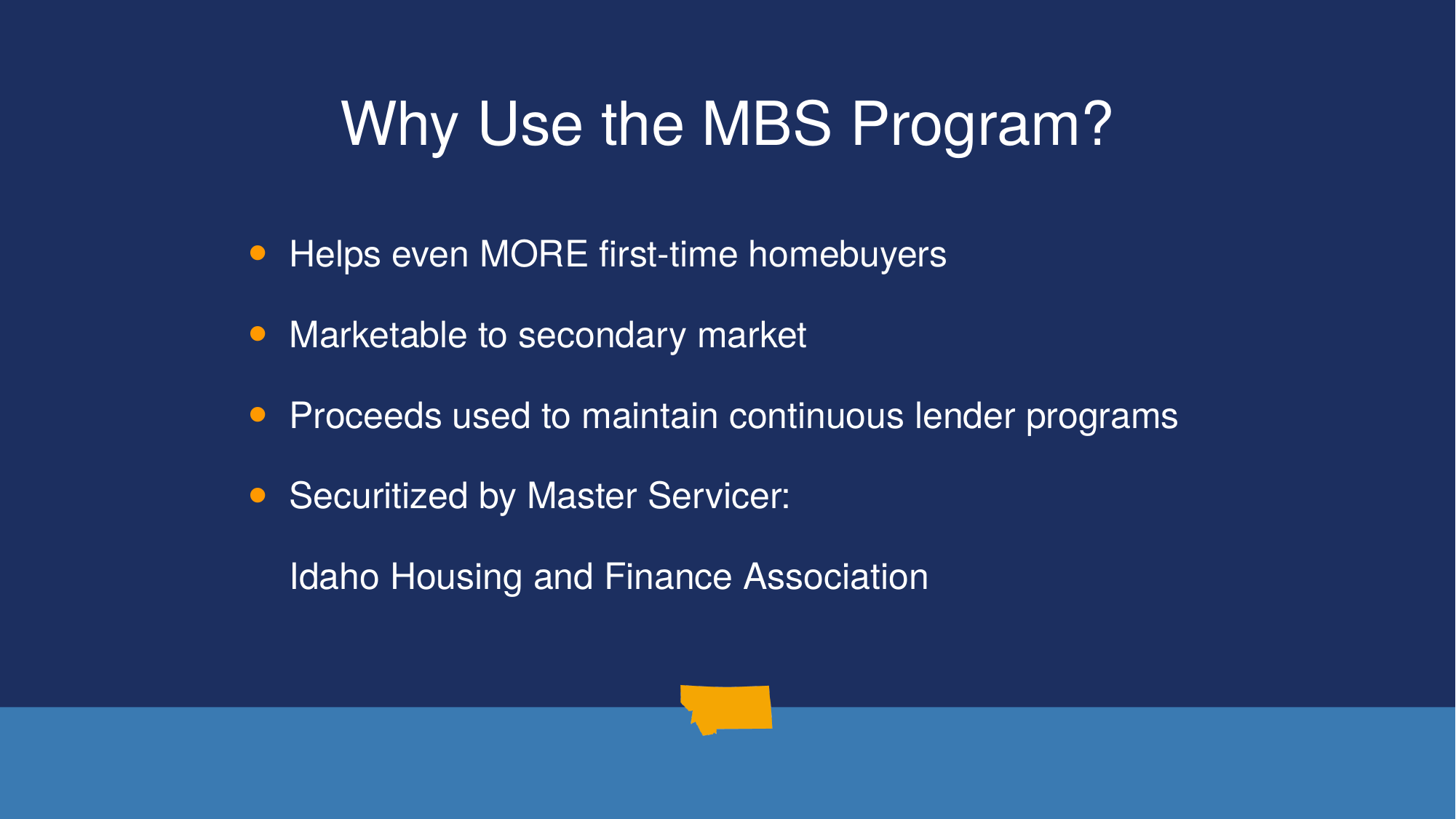

# Why Use the MBS Program?
Helps even MORE first-time homebuyers
Marketable to secondary market
Proceeds used to maintain continuous lender programs
Securitized by Master Servicer:
    Idaho Housing and Finance Association